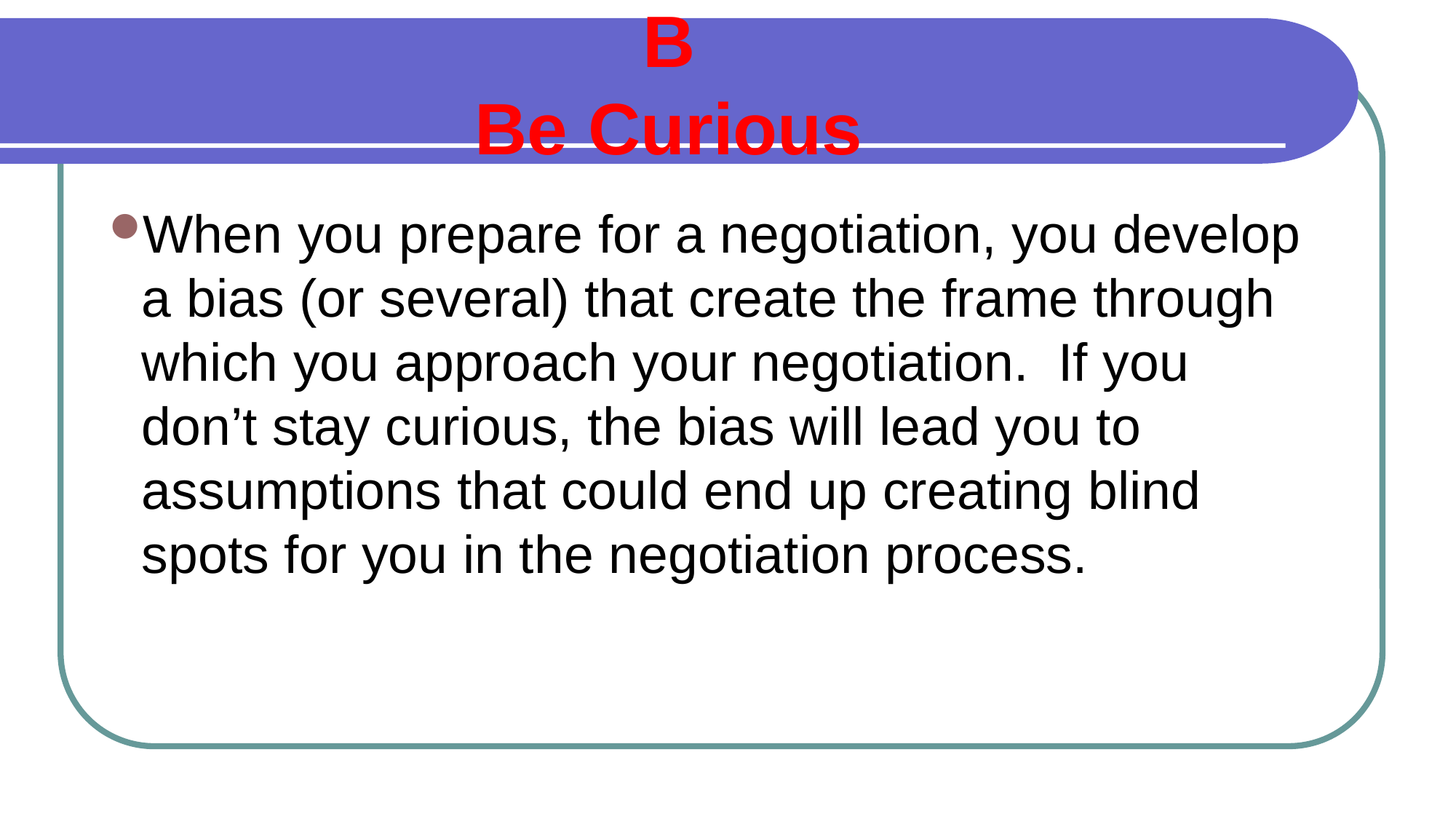

# B Be Curious
When you prepare for a negotiation, you develop a bias (or several) that create the frame through which you approach your negotiation.  If you don’t stay curious, the bias will lead you to assumptions that could end up creating blind spots for you in the negotiation process.